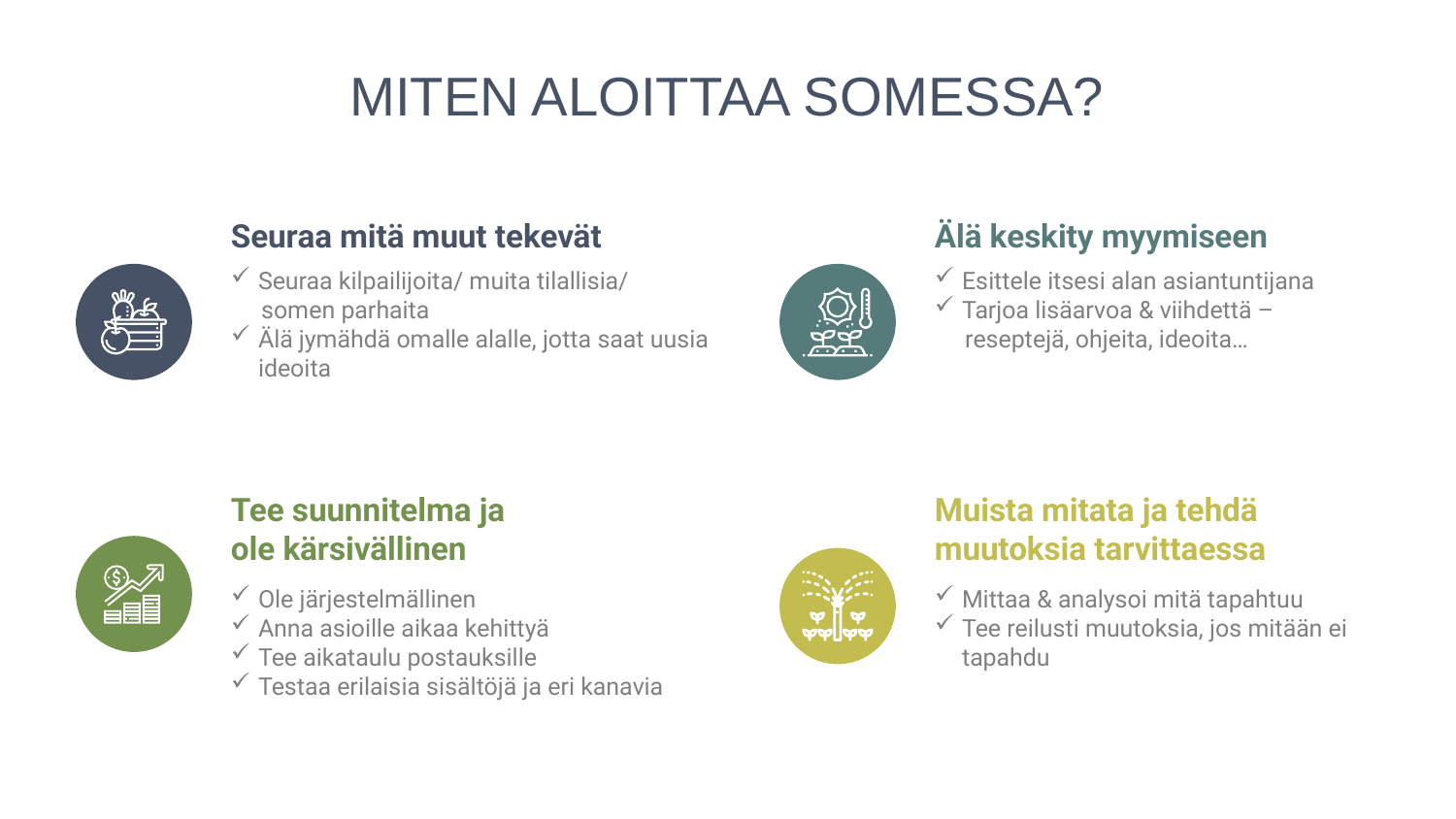

# MITEN ALOITTAA SOMESSA?
Seuraa mitä muut tekevät
Älä keskity myymiseen

Seuraa kilpailijoita/ muita tilallisia/
     somen parhaita
Älä jymähdä omalle alalle, jotta saat uusia ideoita
Esittele itsesi alan asiantuntijana
Tarjoa lisäarvoa & viihdettä –
     reseptejä, ohjeita, ideoita…

Tee suunnitelma ja
ole kärsivällinen
Muista mitata ja tehdä muutoksia tarvittaessa

Ole järjestelmällinen
Anna asioille aikaa kehittyä
Tee aikataulu postauksille
Testaa erilaisia sisältöjä ja eri kanavia
Mittaa & analysoi mitä tapahtuu
Tee reilusti muutoksia, jos mitään ei tapahdu